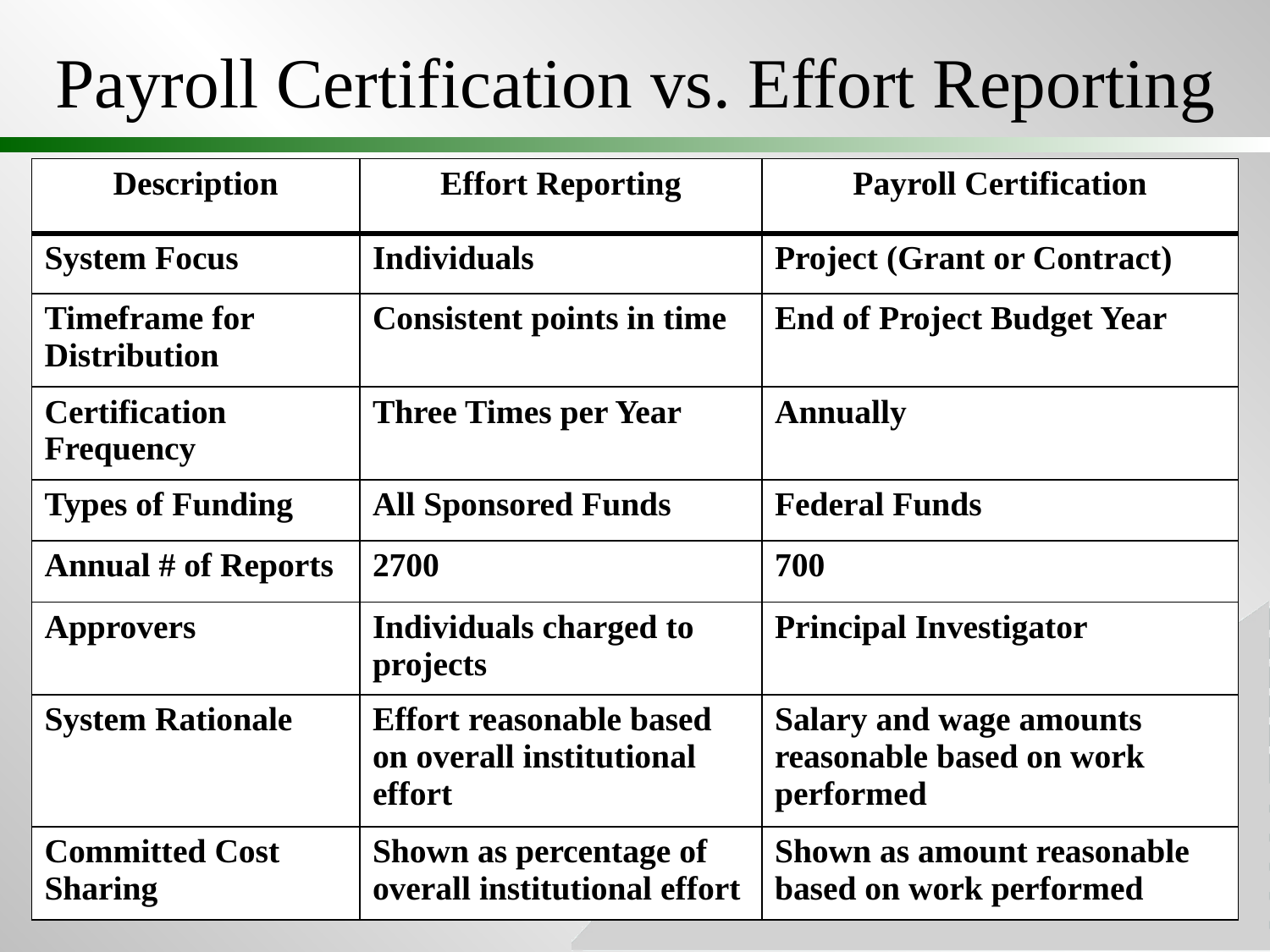

# Payroll Certification vs. Effort Reporting
| Description | Effort Reporting | Payroll Certification |
| --- | --- | --- |
| System Focus | Individuals | Project (Grant or Contract) |
| Timeframe for Distribution | Consistent points in time | End of Project Budget Year |
| Certification Frequency | Three Times per Year | Annually |
| Types of Funding | All Sponsored Funds | Federal Funds |
| Annual # of Reports | 2700 | 700 |
| Approvers | Individuals charged to projects | Principal Investigator |
| System Rationale | Effort reasonable based on overall institutional effort | Salary and wage amounts reasonable based on work performed |
| Committed Cost Sharing | Shown as percentage of overall institutional effort | Shown as amount reasonable based on work performed |